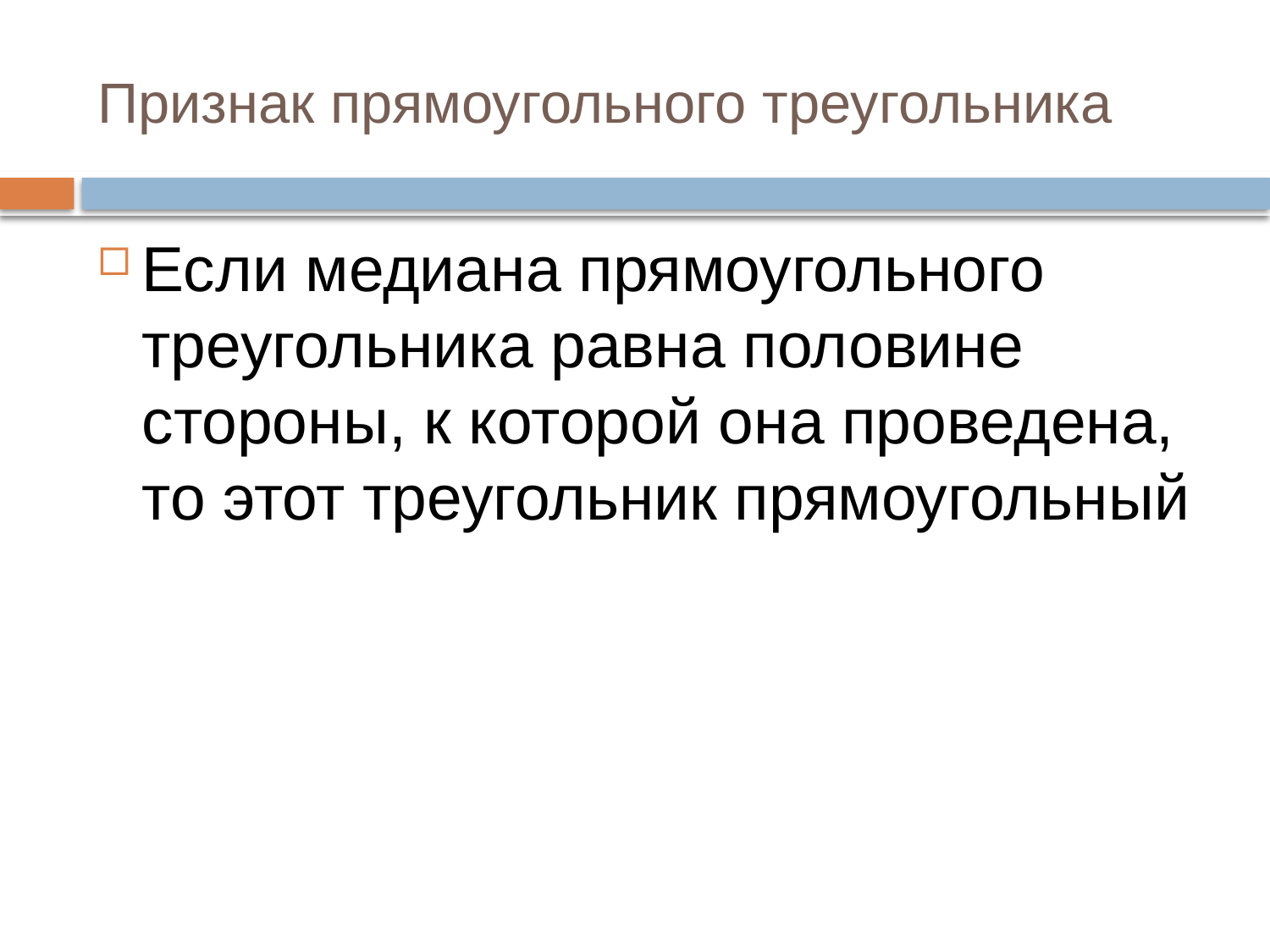

# Признак прямоугольного треугольника
Если медиана прямоугольного треугольника равна половине стороны, к которой она проведена, то этот треугольник прямоугольный